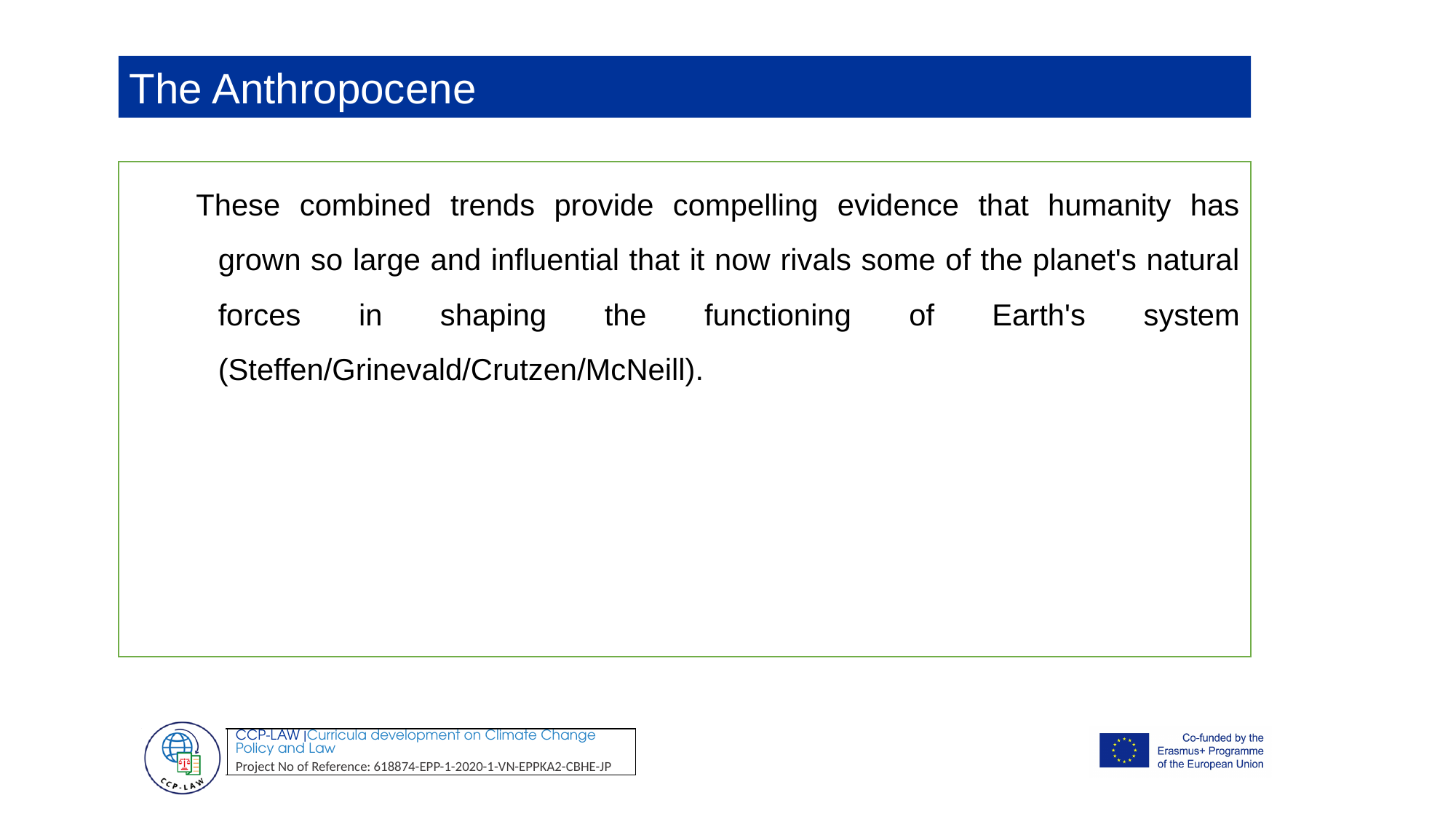

The Anthropocene
These combined trends provide compelling evidence that humanity has grown so large and influential that it now rivals some of the planet's natural forces in shaping the functioning of Earth's system (Steffen/Grinevald/Crutzen/McNeill).